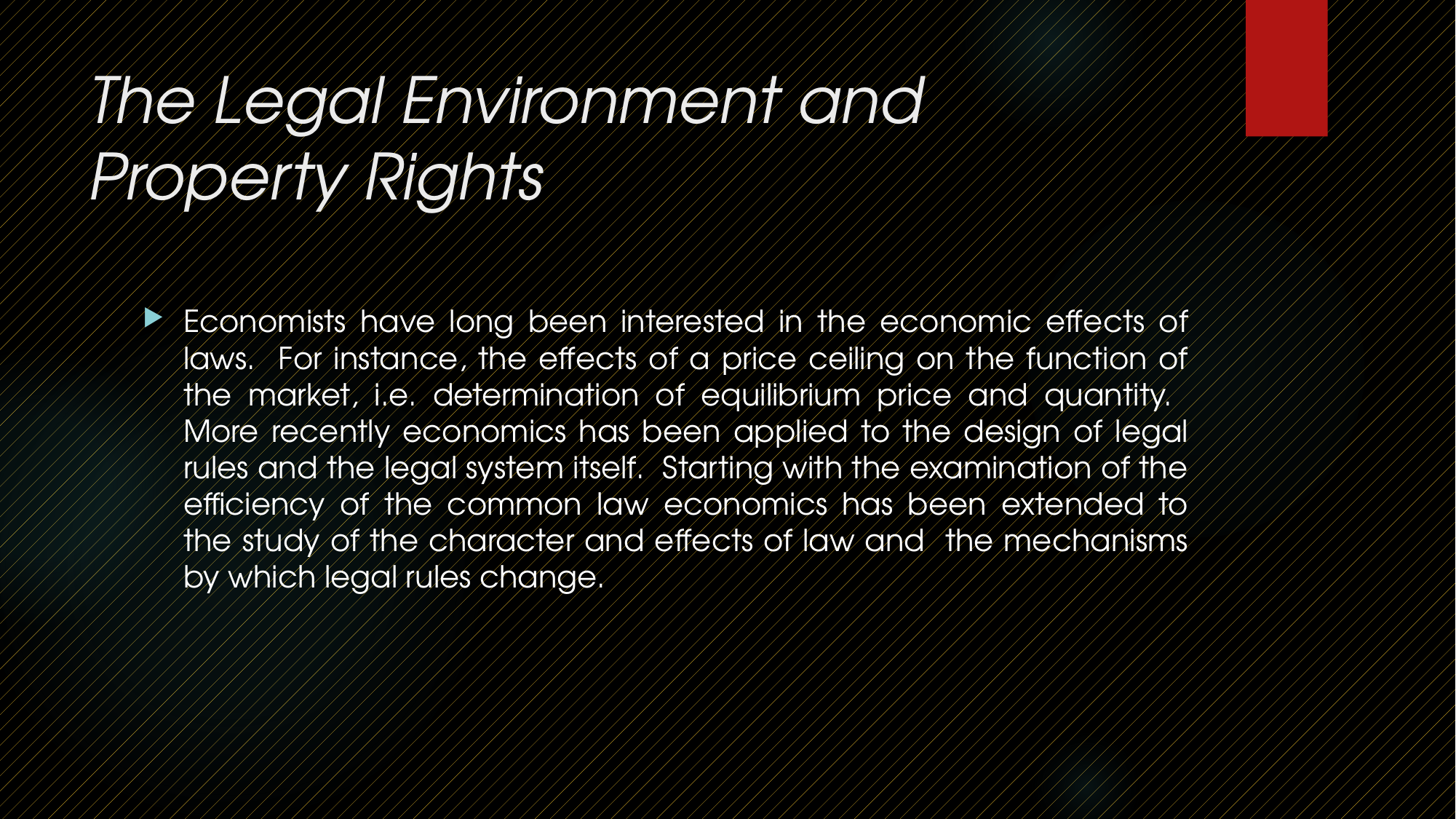

# The Legal Environment and Property Rights

Economists have long been interested in the economic effects of laws.  For instance, the effects of a price ceiling on the function of the market, i.e. determination of equilibrium price and quantity.  More recently economics has been applied to the design of legal rules and the legal system itself.  Starting with the examination of the efficiency of the common law economics has been extended to the study of the character and effects of law and  the mechanisms by which legal rules change.